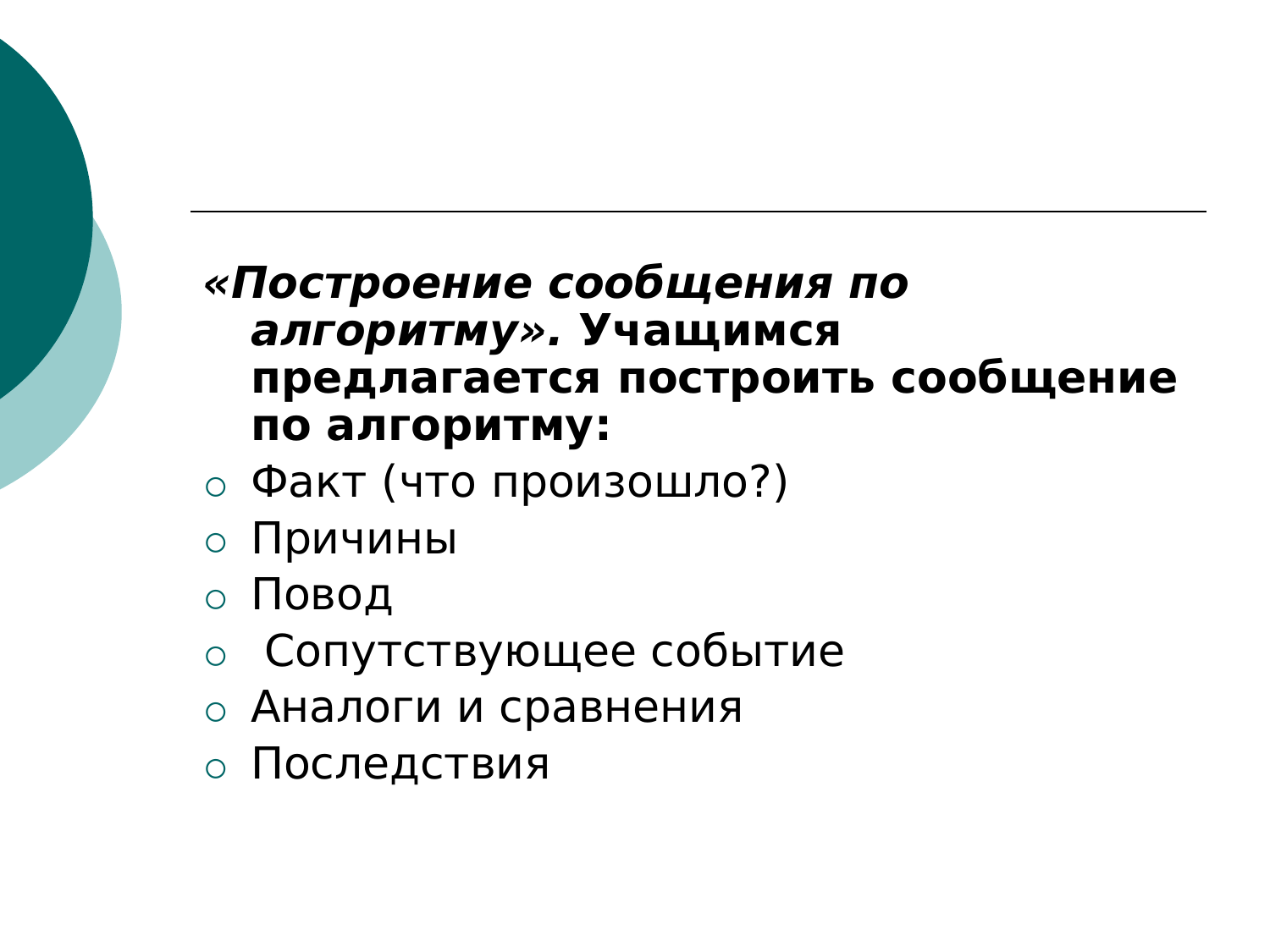

#
«Построение сообщения по алгоритму». Учащимся  предлагается построить сообщение по алгоритму:
Факт (что произошло?)
Причины
Повод
 Сопутствующее событие
Аналоги и сравнения
Последствия